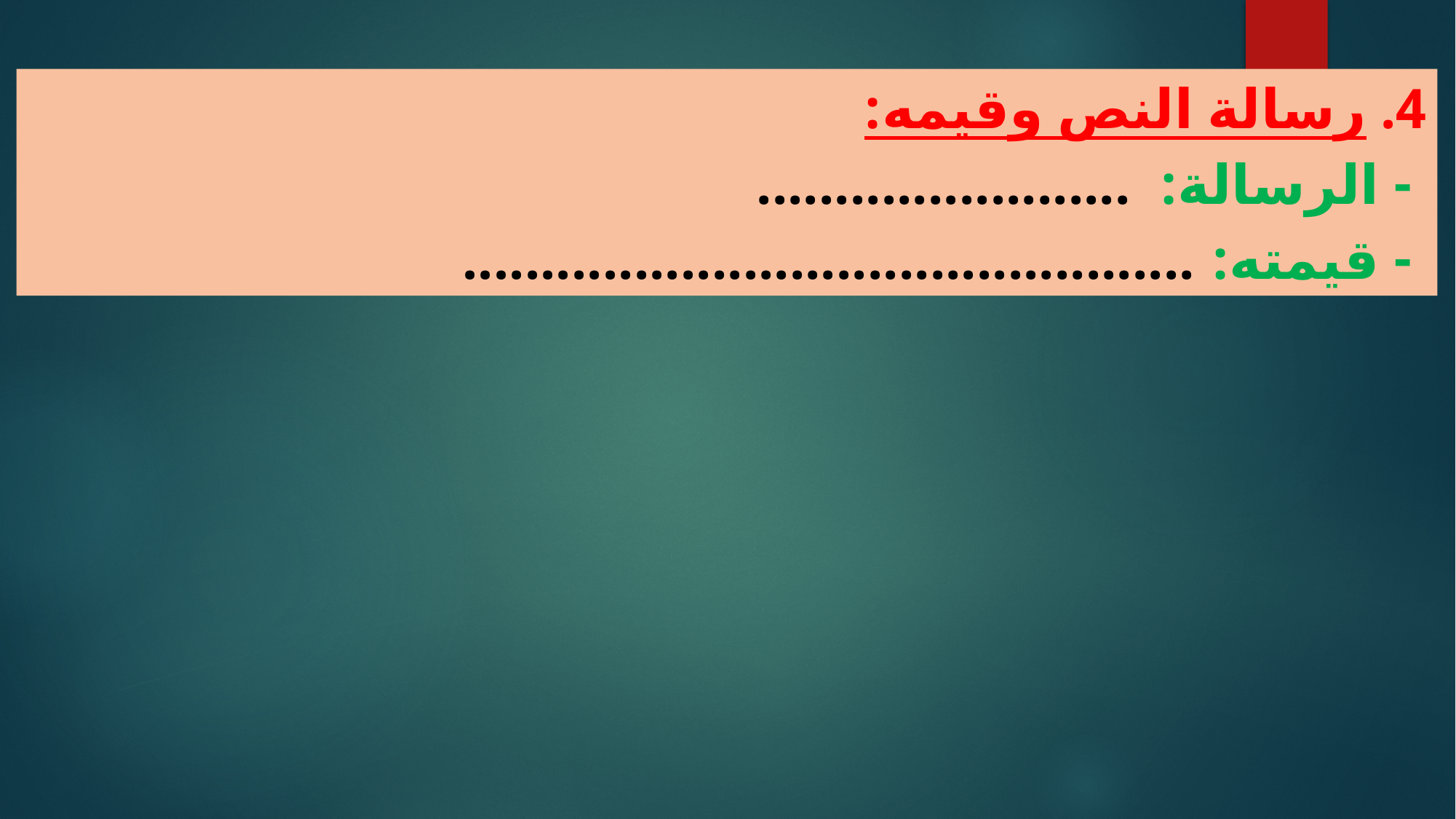

4. رسالة النص وقيمه:
- الرسالة:  ........................
- قيمته: ...............................................